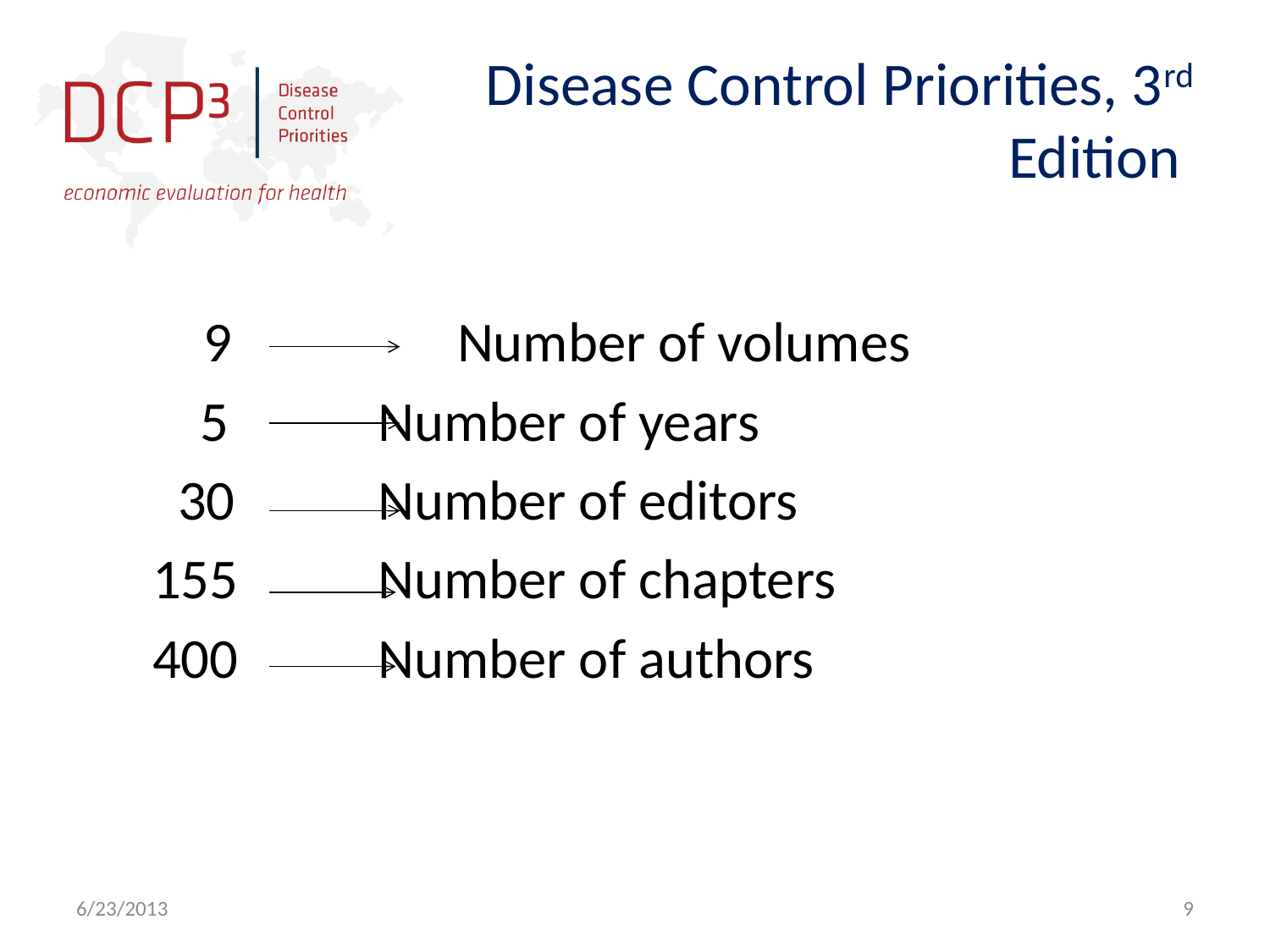

# Disease Control Priorities, 3rd Edition

	9         	Number of volumes
	      5         	Number of years
        30        	Number of editors
      155        	Number of chapters
      400        	Number of authors

6/23/2013
9